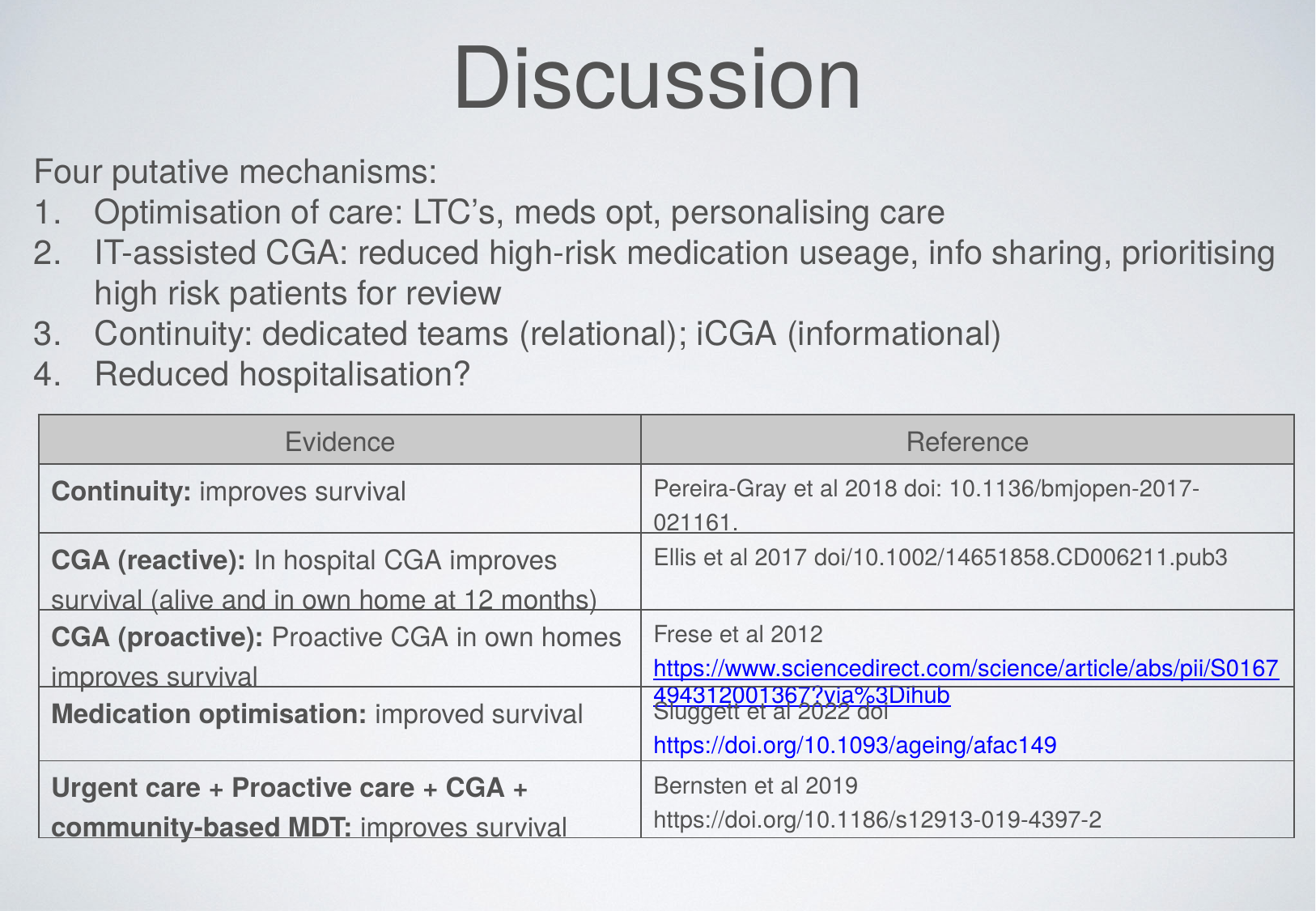

Discussion
Four putative mechanisms:
Optimisation of care: LTC’s, meds opt, personalising care
IT-assisted CGA: reduced high-risk medication useage, info sharing, prioritising high risk patients for review
Continuity: dedicated teams (relational); iCGA (informational)
Reduced hospitalisation?
| Evidence | Reference |
| --- | --- |
| Continuity: improves survival | Pereira-Gray et al 2018 doi: 10.1136/bmjopen-2017-021161. |
| CGA (reactive): In hospital CGA improves survival (alive and in own home at 12 months) | Ellis et al 2017 doi/10.1002/14651858.CD006211.pub3 |
| CGA (proactive): Proactive CGA in own homes improves survival | Frese et al 2012 https://www.sciencedirect.com/science/article/abs/pii/S0167494312001367?via%3Dihub |
| Medication optimisation: improved survival | Sluggett et al 2022 doi https://doi.org/10.1093/ageing/afac149 |
| Urgent care + Proactive care + CGA + community-based MDT: improves survival | Bernsten et al 2019 https://doi.org/10.1186/s12913-019-4397-2 |